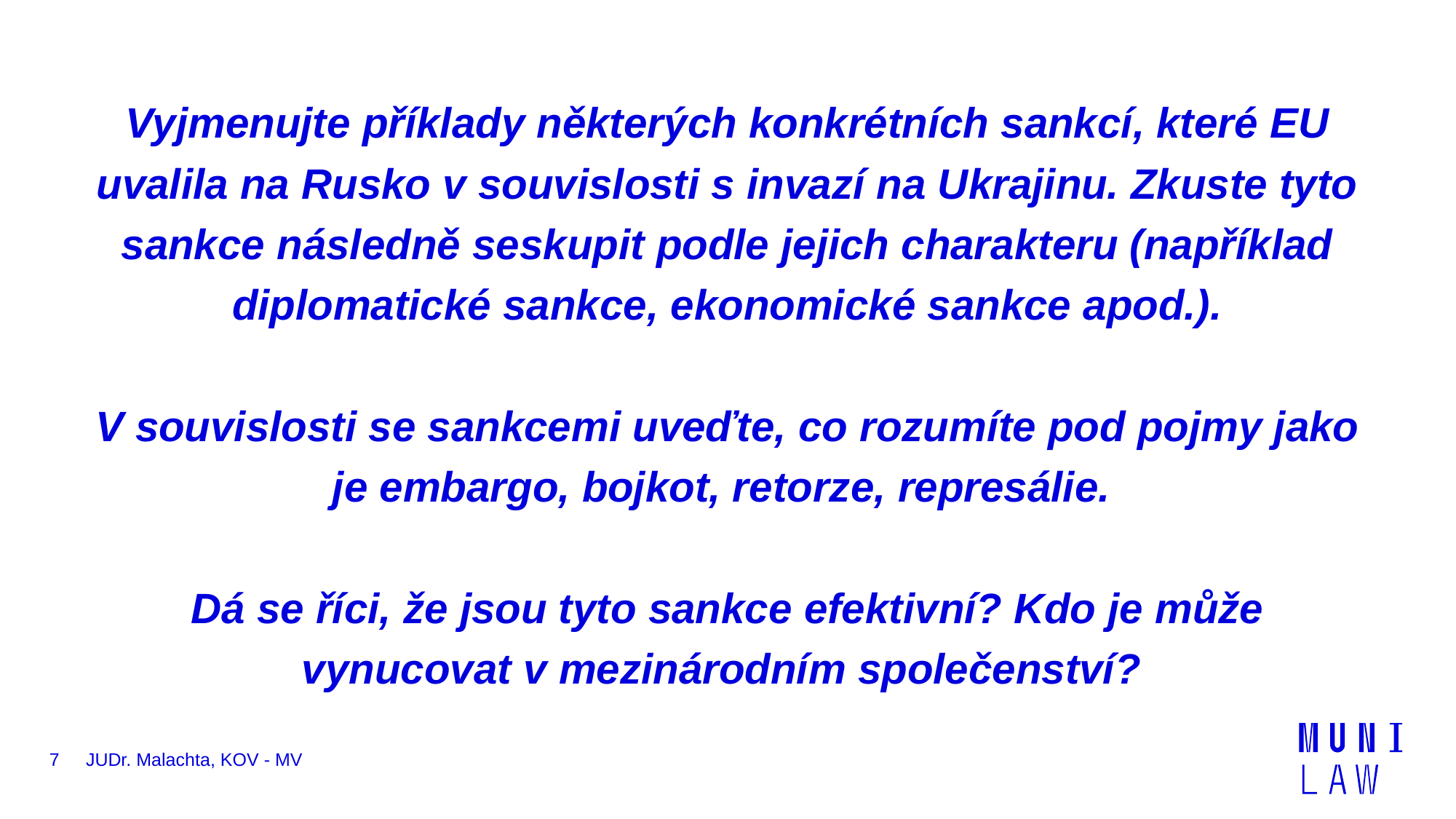

# Vyjmenujte příklady některých konkrétních sankcí, které EU uvalila na Rusko v souvislosti s invazí na Ukrajinu. Zkuste tyto sankce následně seskupit podle jejich charakteru (například diplomatické sankce, ekonomické sankce apod.). V souvislosti se sankcemi uveďte, co rozumíte pod pojmy jako je embargo, bojkot, retorze, represálie. Dá se říci, že jsou tyto sankce efektivní? Kdo je může vynucovat v mezinárodním společenství?
7
JUDr. Malachta, KOV - MV